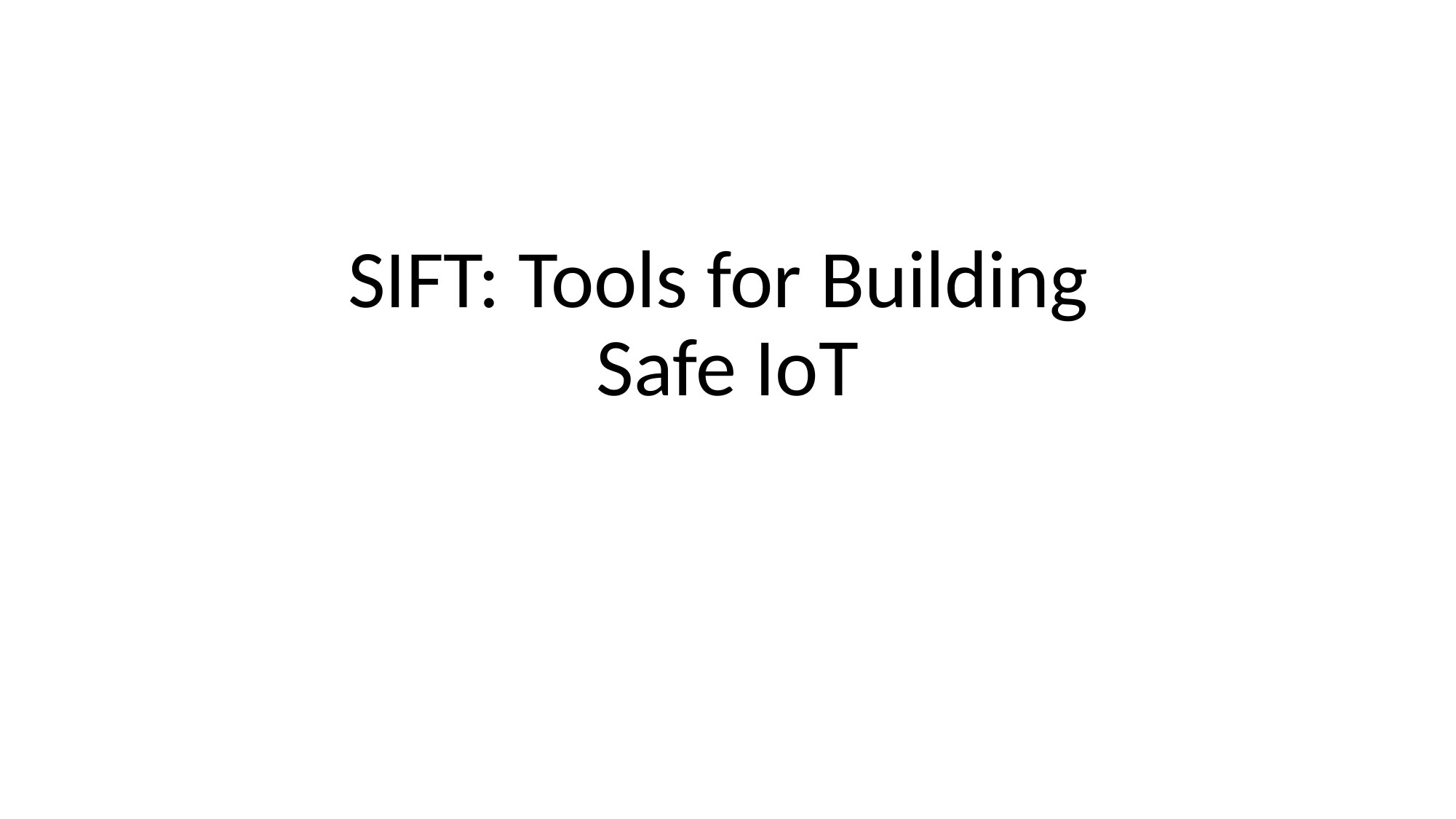

# SIFT: Tools for Building Safe IoT